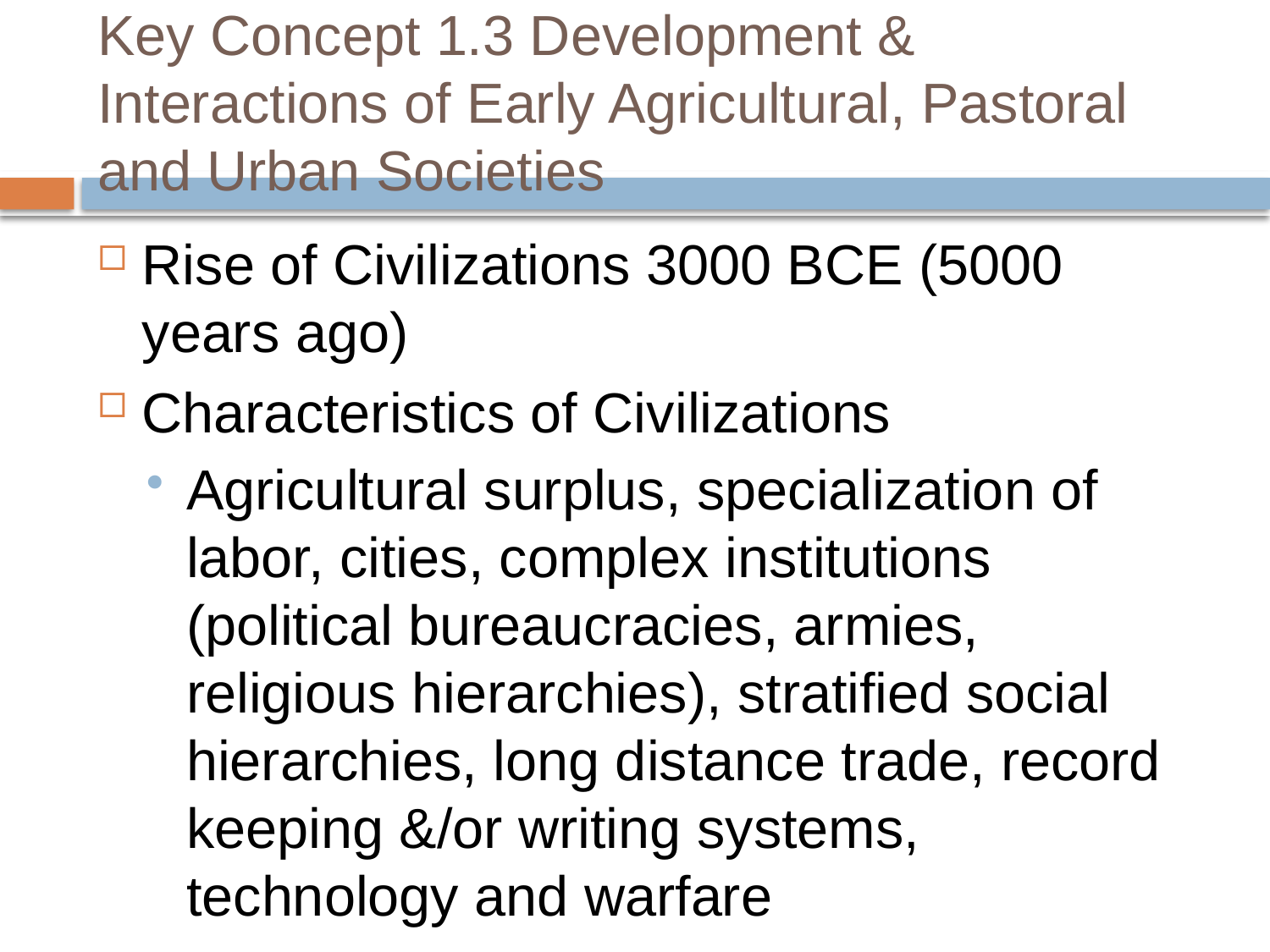

# Key Concept 1.3 Development & Interactions of Early Agricultural, Pastoral and Urban Societies
Rise of Civilizations 3000 BCE (5000 years ago)
Characteristics of Civilizations
Agricultural surplus, specialization of labor, cities, complex institutions (political bureaucracies, armies, religious hierarchies), stratified social hierarchies, long distance trade, record keeping &/or writing systems, technology and warfare